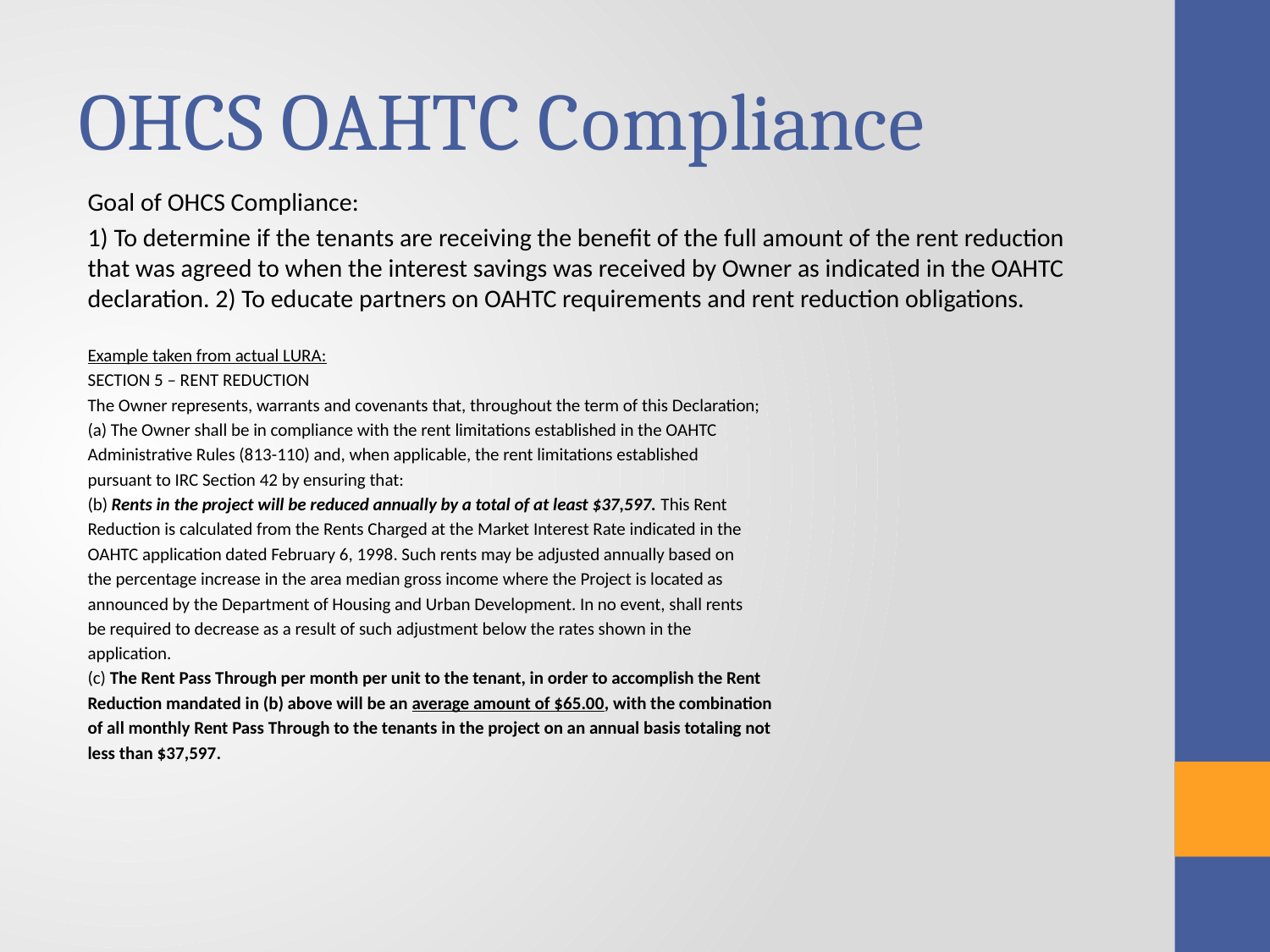

# OHCS OAHTC Compliance
Goal of OHCS Compliance:
1) To determine if the tenants are receiving the benefit of the full amount of the rent reduction that was agreed to when the interest savings was received by Owner as indicated in the OAHTC declaration. 2) To educate partners on OAHTC requirements and rent reduction obligations.

Example taken from actual LURA:
SECTION 5 – RENT REDUCTION
The Owner represents, warrants and covenants that, throughout the term of this Declaration;
(a) The Owner shall be in compliance with the rent limitations established in the OAHTC
Administrative Rules (813-110) and, when applicable, the rent limitations established
pursuant to IRC Section 42 by ensuring that:
(b) Rents in the project will be reduced annually by a total of at least $37,597. This Rent
Reduction is calculated from the Rents Charged at the Market Interest Rate indicated in the
OAHTC application dated February 6, 1998. Such rents may be adjusted annually based on
the percentage increase in the area median gross income where the Project is located as
announced by the Department of Housing and Urban Development. In no event, shall rents
be required to decrease as a result of such adjustment below the rates shown in the
application.
(c) The Rent Pass Through per month per unit to the tenant, in order to accomplish the Rent
Reduction mandated in (b) above will be an average amount of $65.00, with the combination
of all monthly Rent Pass Through to the tenants in the project on an annual basis totaling not
less than $37,597.